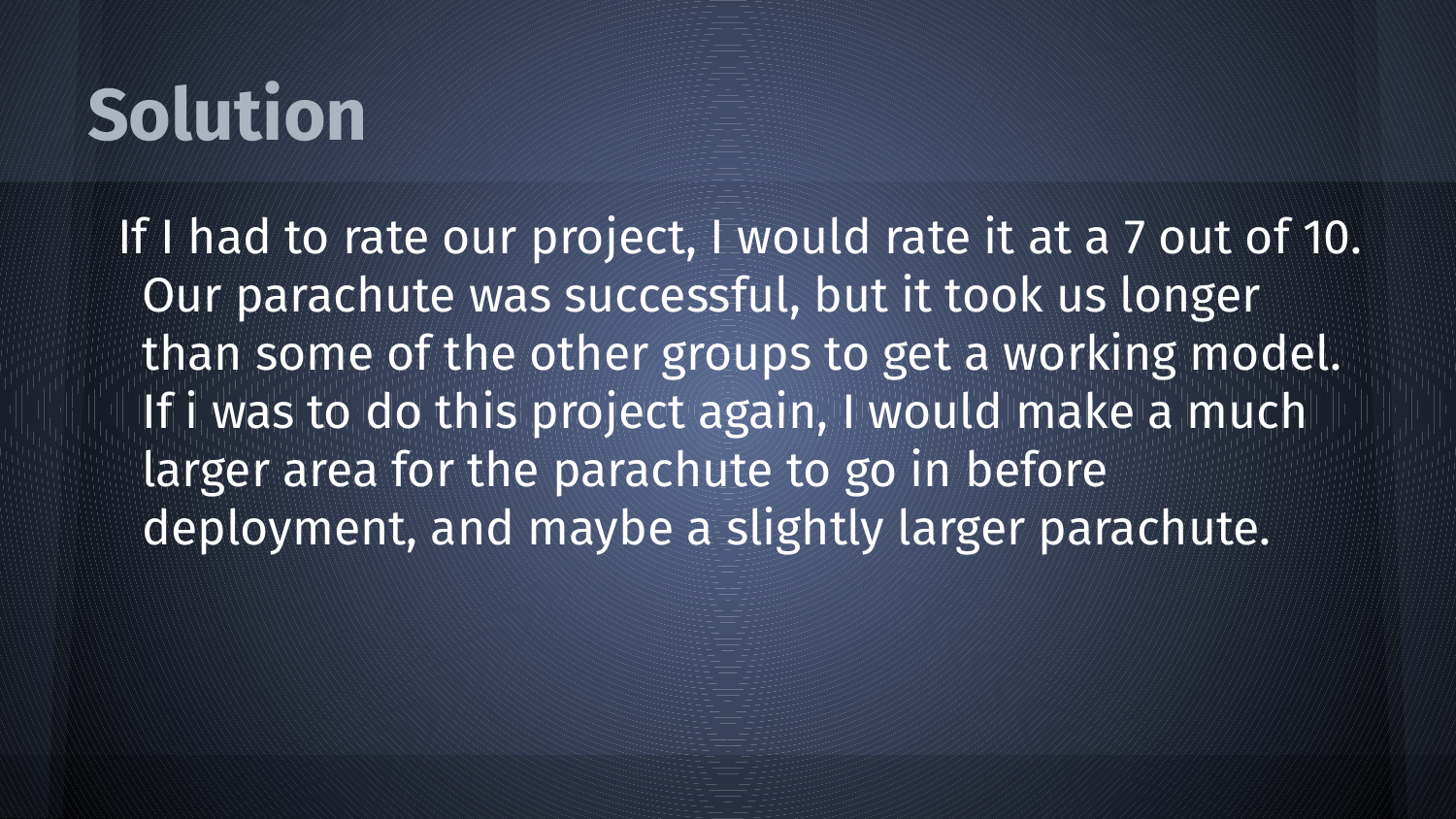

# Solution
If I had to rate our project, I would rate it at a 7 out of 10. Our parachute was successful, but it took us longer than some of the other groups to get a working model. If i was to do this project again, I would make a much larger area for the parachute to go in before deployment, and maybe a slightly larger parachute.